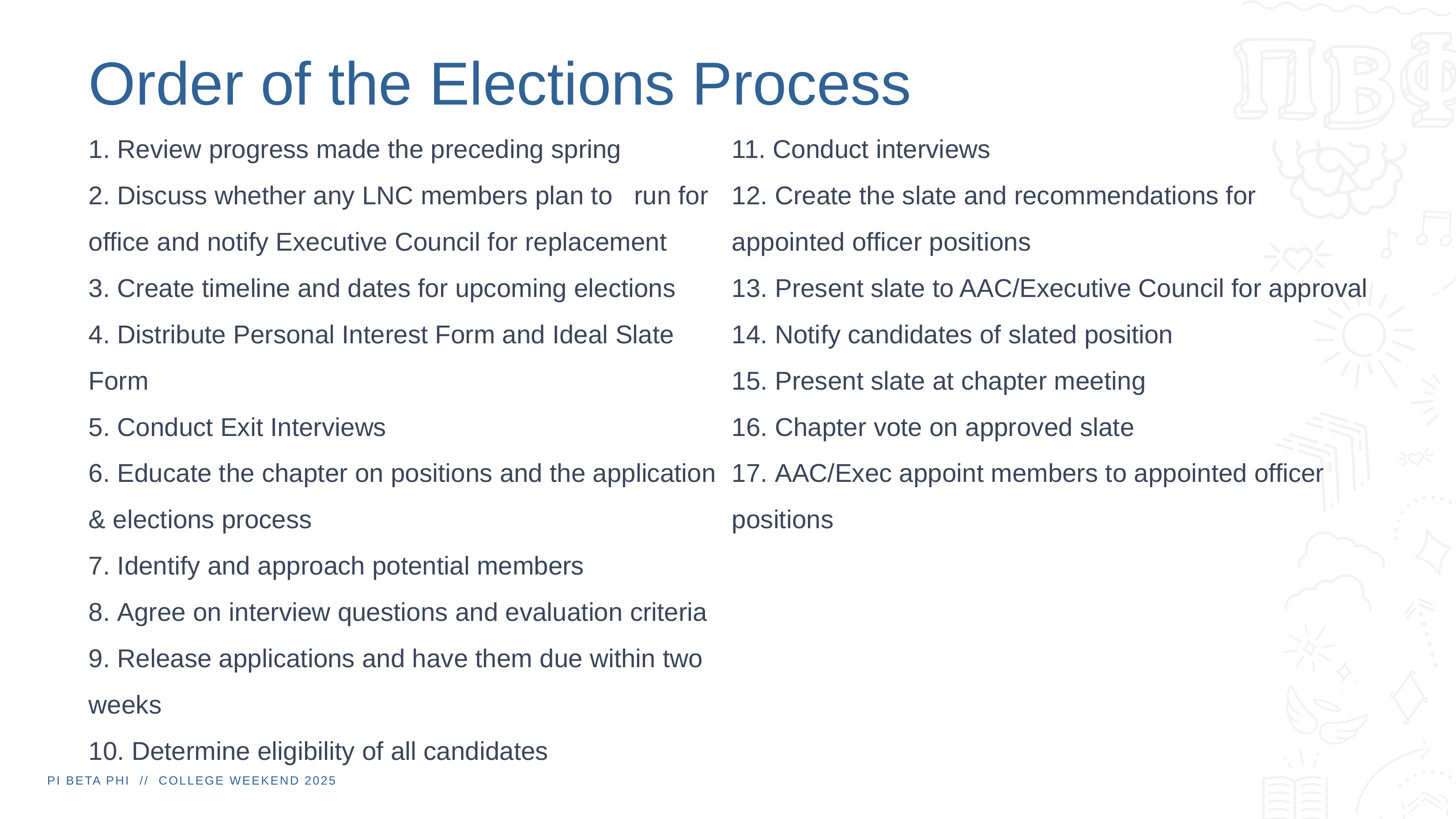

# Order of the Elections Process
 Review progress made the preceding spring​
 Discuss whether any LNC members plan to   run for office and notify Executive Council for replacement​
 Create timeline and dates for upcoming elections​
 Distribute Personal Interest Form and Ideal Slate Form​
 Conduct Exit Interviews​
 Educate the chapter on positions and the application & elections process​
 Identify and approach potential members​
 Agree on interview questions and evaluation criteria​
 Release applications and have them due within two weeks​
 Determine eligibility of all candidates​
 Conduct interviews​
 Create the slate and recommendations for appointed officer positions​
 Present slate to AAC/Executive Council for approval​
 Notify candidates of slated position
 Present slate at chapter meeting
 Chapter vote on approved slate​
 AAC/Exec appoint members to appointed officer positions